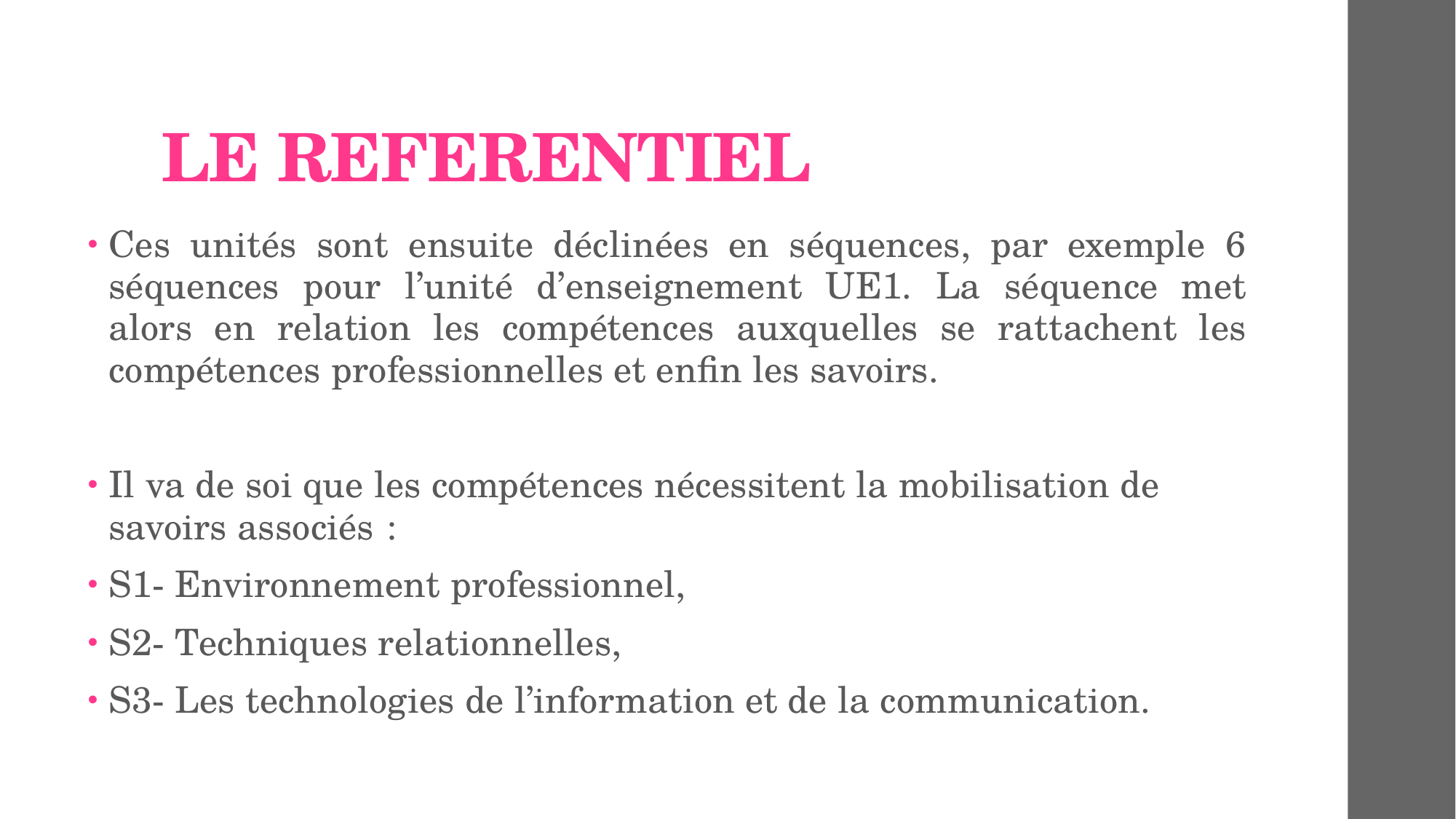

# LE REFERENTIEL
Ces unités sont ensuite déclinées en séquences, par exemple 6 séquences pour l’unité d’enseignement UE1. La séquence met alors en relation les compétences auxquelles se rattachent les compétences professionnelles et enfin les savoirs.

Il va de soi que les compétences nécessitent la mobilisation de savoirs associés :
S1- Environnement professionnel,
S2- Techniques relationnelles,
S3- Les technologies de l’information et de la communication.